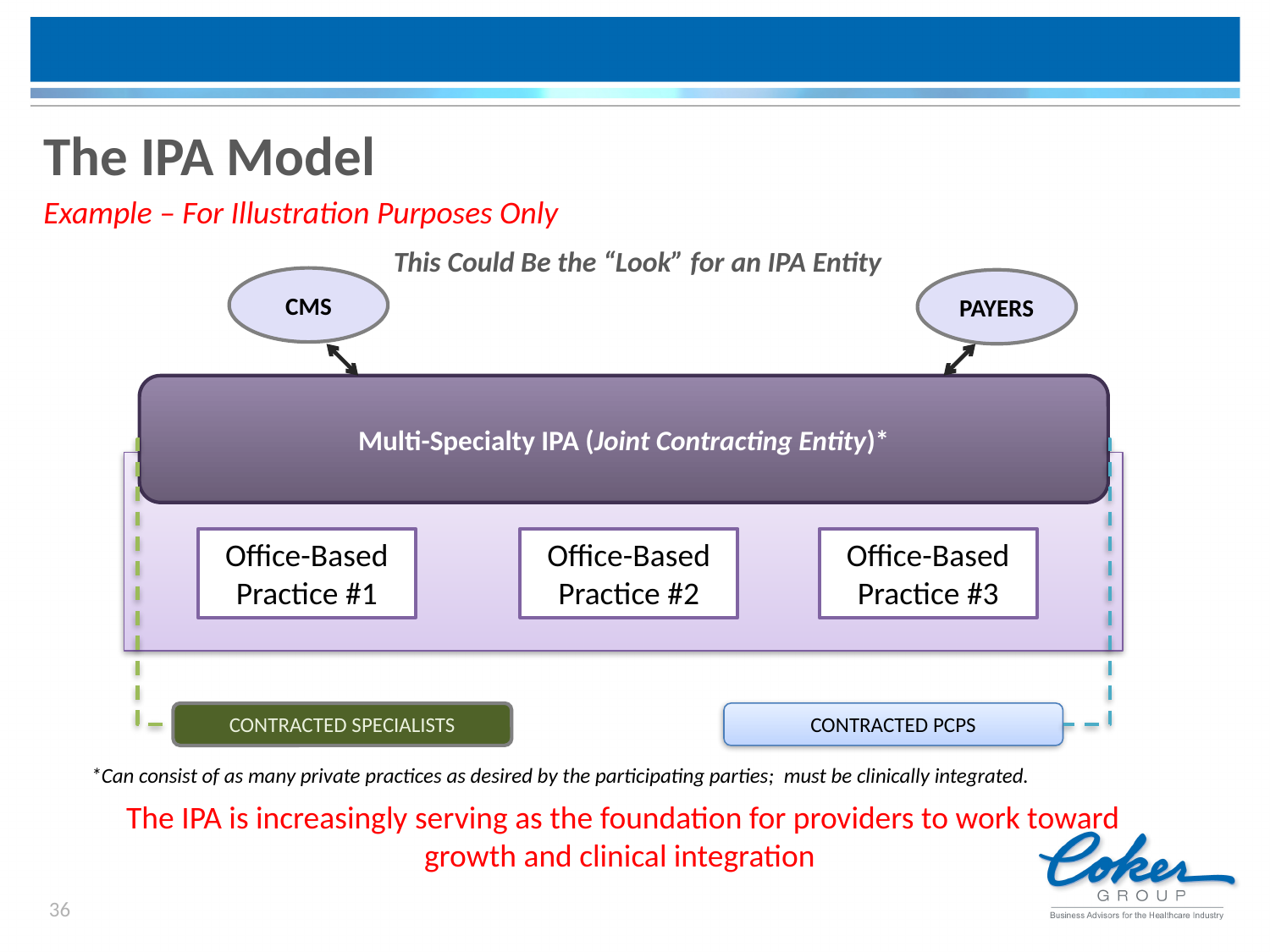

# The IPA Model
Example – For Illustration Purposes Only
This Could Be the “Look” for an IPA Entity
CMS
PAYERS
Multi-Specialty IPA (Joint Contracting Entity)*
Contracted Specialists
Contracted PCPs

Office-Based Practice #1
Office-Based Practice #2
Office-Based Practice #3
*Can consist of as many private practices as desired by the participating parties;  must be clinically integrated.
The IPA is increasingly serving as the foundation for providers to work toward growth and clinical integration
36